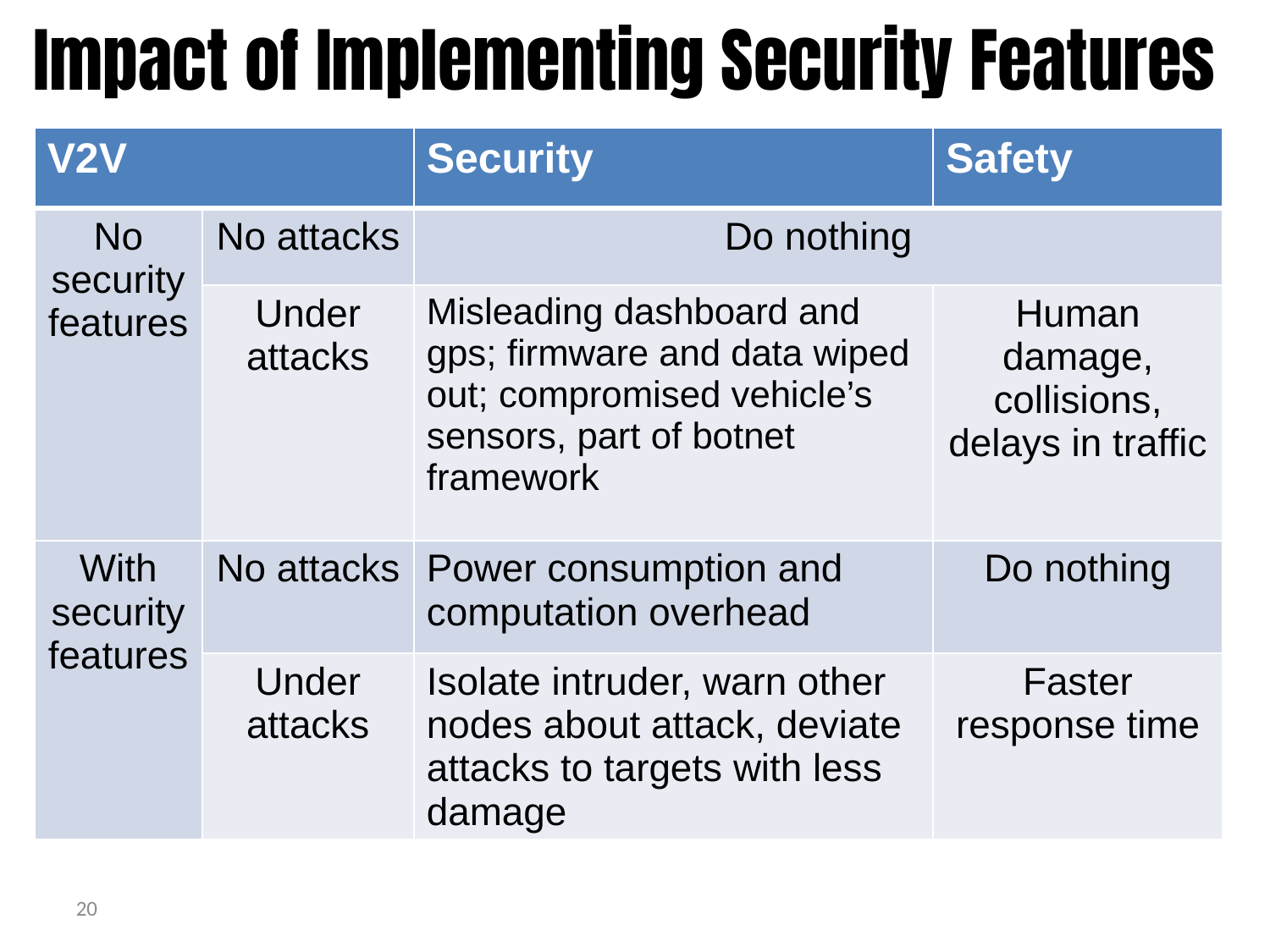

Impact of Implementing Security Features
| V2V |  | Security | Safety |
| --- | --- | --- | --- |
| No security features | No attacks | Do nothing |  |
|  | Under attacks | Misleading dashboard and gps; firmware and data wiped out; compromised vehicle’s sensors, part of botnet framework | Human damage, collisions, delays in traffic |
| With security features | No attacks | Power consumption and computation overhead | Do nothing |
|  | Under attacks | Isolate intruder, warn other nodes about attack, deviate attacks to targets with less damage | Faster response time |
20